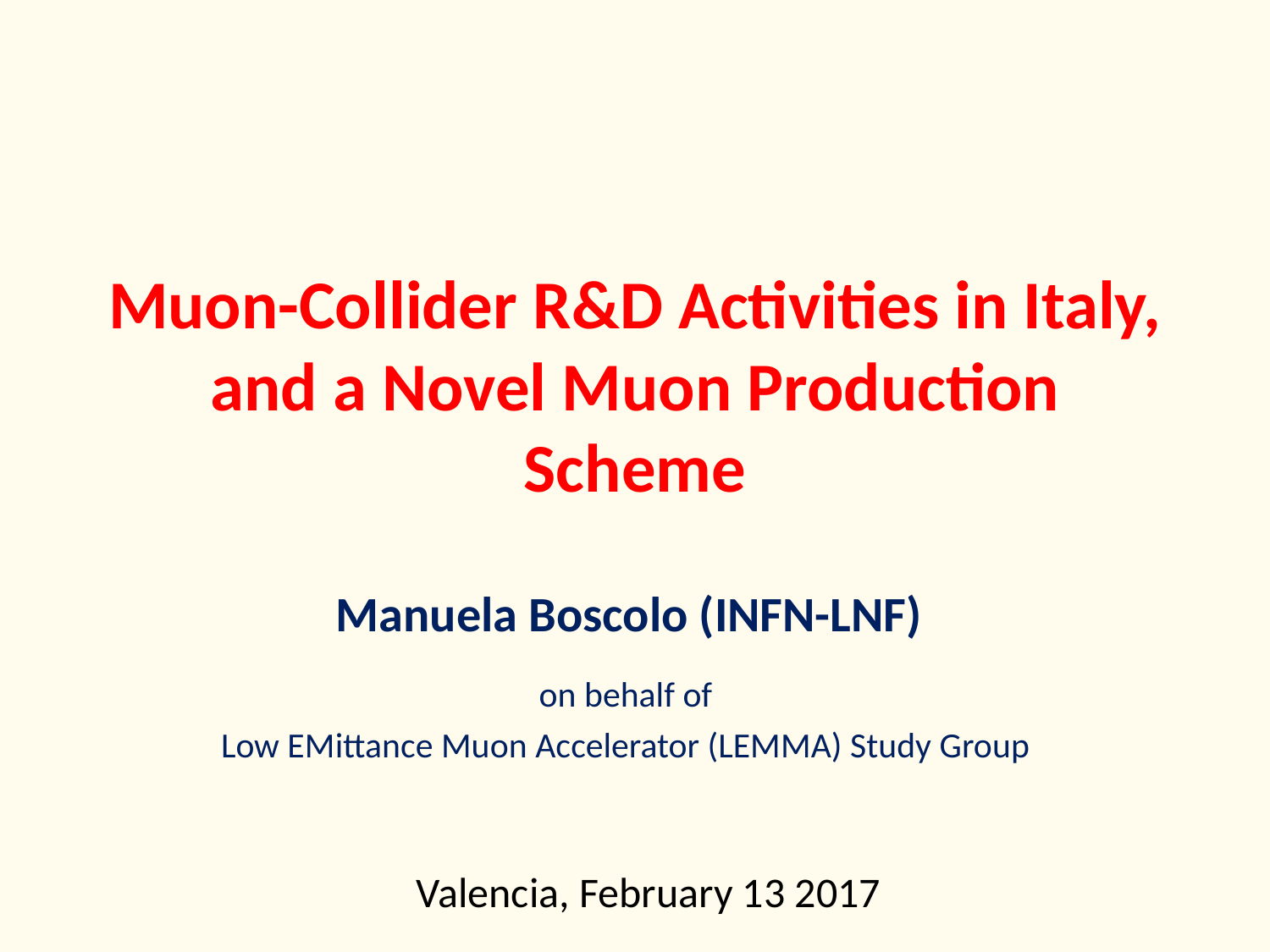

# Muon-Collider R&D Activities in Italy, and a Novel Muon Production Scheme
Manuela Boscolo (INFN-LNF)
on behalf of
Low EMittance Muon Accelerator (LEMMA) Study Group

Valencia, February 13 2017